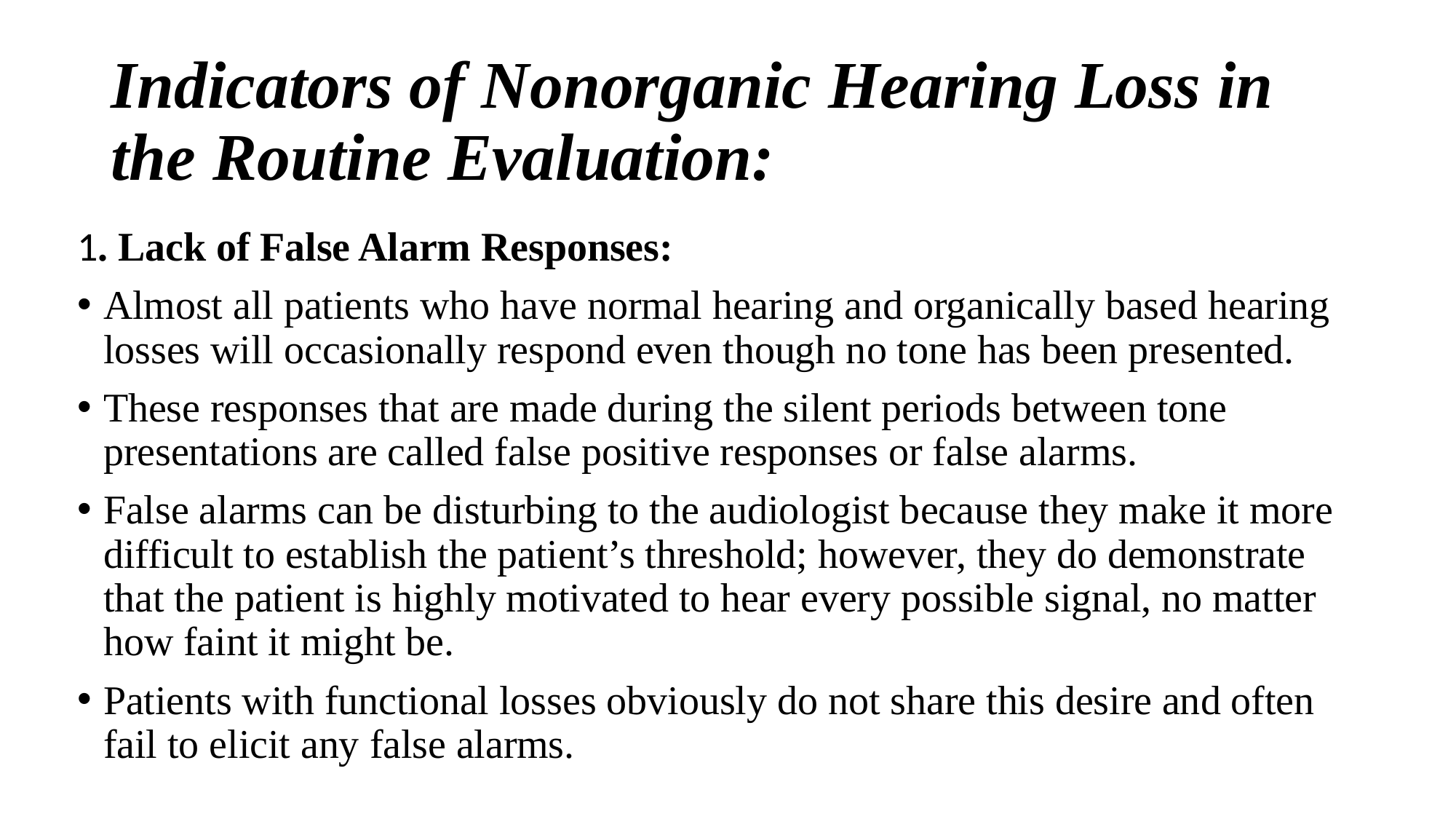

# Indicators of Nonorganic Hearing Loss in the Routine Evaluation:
1. Lack of False Alarm Responses:
Almost all patients who have normal hearing and organically based hearing losses will occasionally respond even though no tone has been presented.
These responses that are made during the silent periods between tone presentations are called false positive responses or false alarms.
False alarms can be disturbing to the audiologist because they make it more difficult to establish the patient’s threshold; however, they do demonstrate that the patient is highly motivated to hear every possible signal, no matter how faint it might be.
Patients with functional losses obviously do not share this desire and often fail to elicit any false alarms.